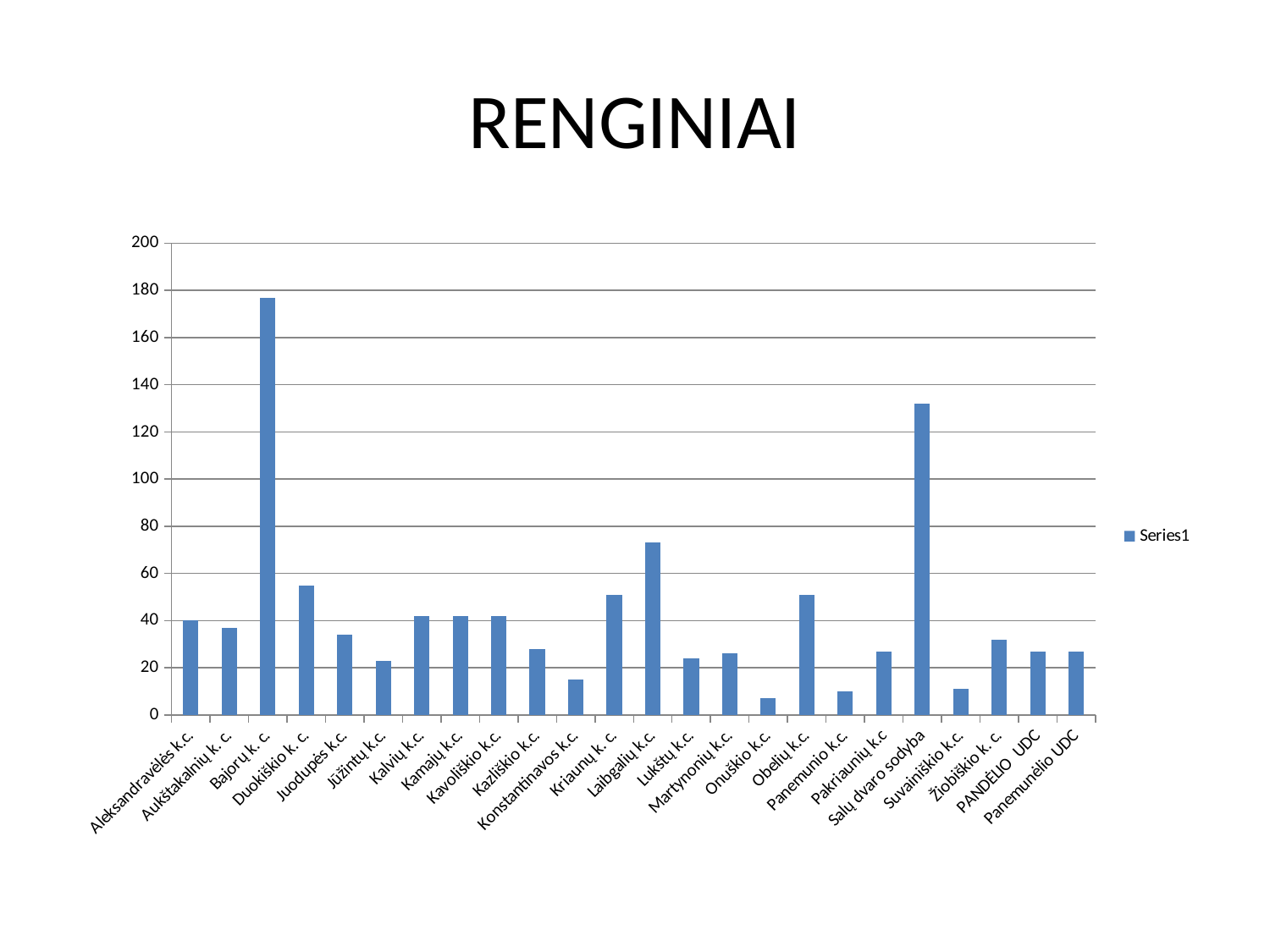

# RENGINIAI

### Chart

| Category |  |
|---|---|
| Aleksandravėlės k.c. | 40.0 |
| Aukštakalnių k. c. | 37.0 |
| Bajorų k. c. | 177.0 |
| Duokiškio k. c. | 55.0 |
| Juodupės k.c. | 34.0 |
| Jūžintų k.c. | 23.0 |
| Kalvių k.c. | 42.0 |
| Kamajų k.c. | 42.0 |
| Kavoliškio k.c. | 42.0 |
| Kazliškio k.c. | 28.0 |
| Konstantinavos k.c. | 15.0 |
| Kriaunų k. c. | 51.0 |
| Laibgalių k.c. | 73.0 |
| Lukštų k.c. | 24.0 |
| Martynonių k.c. | 26.0 |
| Onuškio k.c. | 7.0 |
| Obelių k.c. | 51.0 |
| Panemunio k.c. | 10.0 |
| Pakriaunių k.c | 27.0 |
| Salų dvaro sodyba | 132.0 |
| Suvainiškio k.c. | 11.0 |
| Žiobiškio k. c. | 32.0 |
| PANDĖLIO  UDC | 27.0 |
| Panemunėlio UDC | 27.0 |